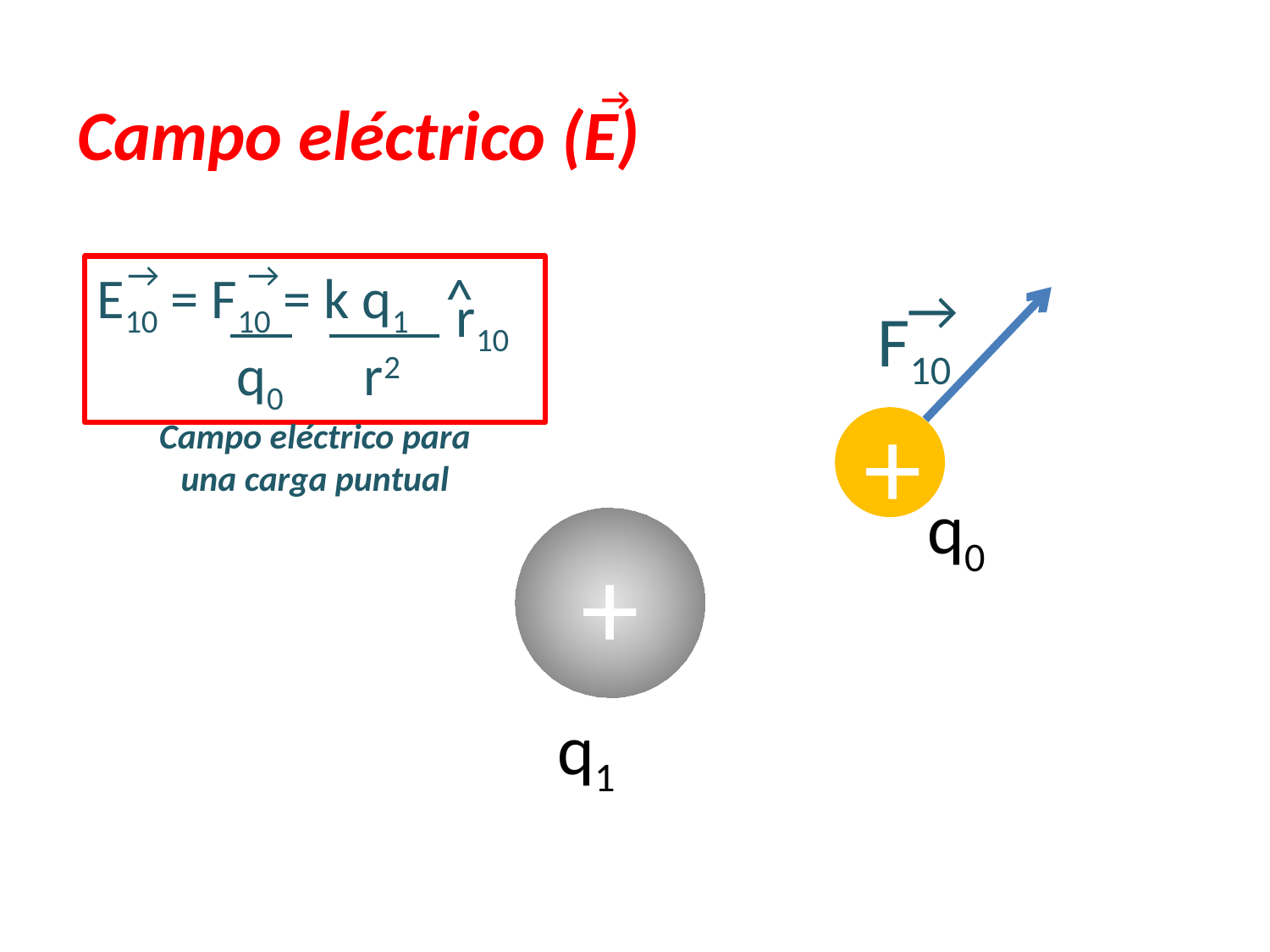

→
Campo eléctrico (E)
→
→
E10 = F10 = k q1     ^
           q0 	 r2
→
r10
F10
+
q0
Campo eléctrico para una carga puntual
+
q1